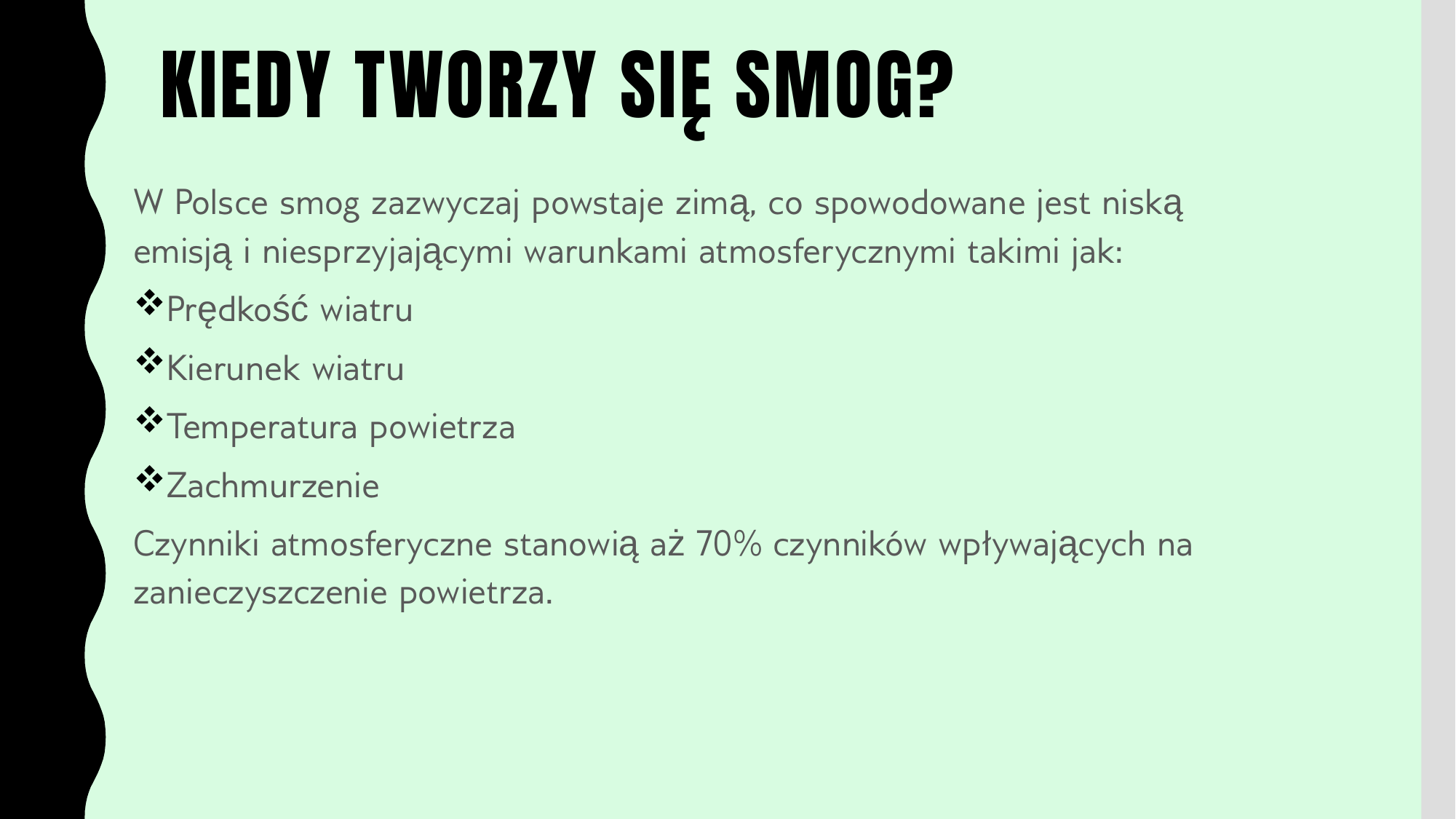

# Kiedy tworzy się smog?
W Polsce smog zazwyczaj powstaje zimą, co spowodowane jest niską emisją i niesprzyjającymi warunkami atmosferycznymi takimi jak:
Prędkość wiatru
Kierunek wiatru
Temperatura powietrza
Zachmurzenie
Czynniki atmosferyczne stanowią aż 70% czynników wpływających na zanieczyszczenie powietrza.